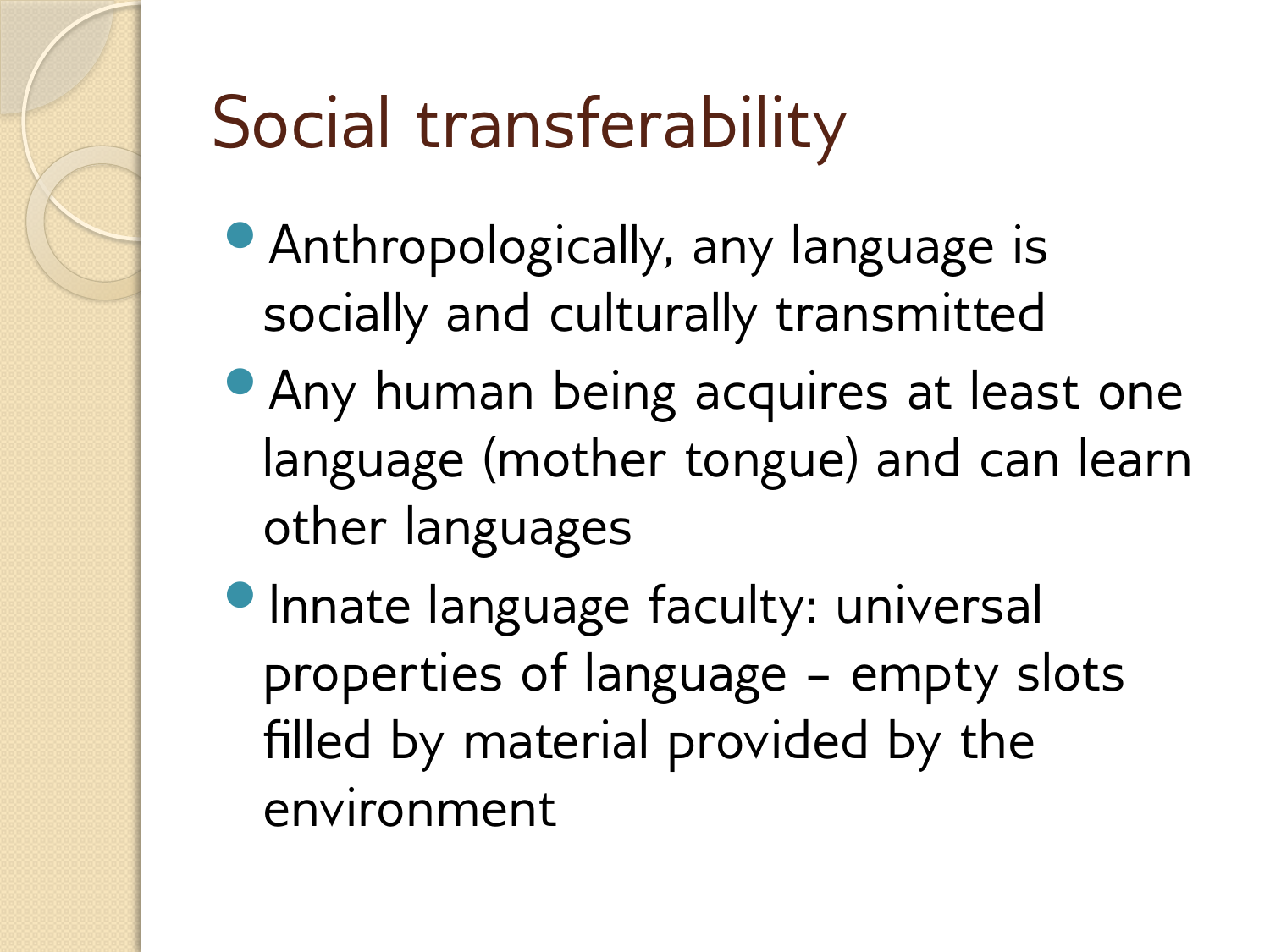

# Social transferability
Anthropologically, any language is socially and culturally transmitted
Any human being acquires at least one language (mother tongue) and can learn other languages
Innate language faculty: universal properties of language – empty slots filled by material provided by the environment